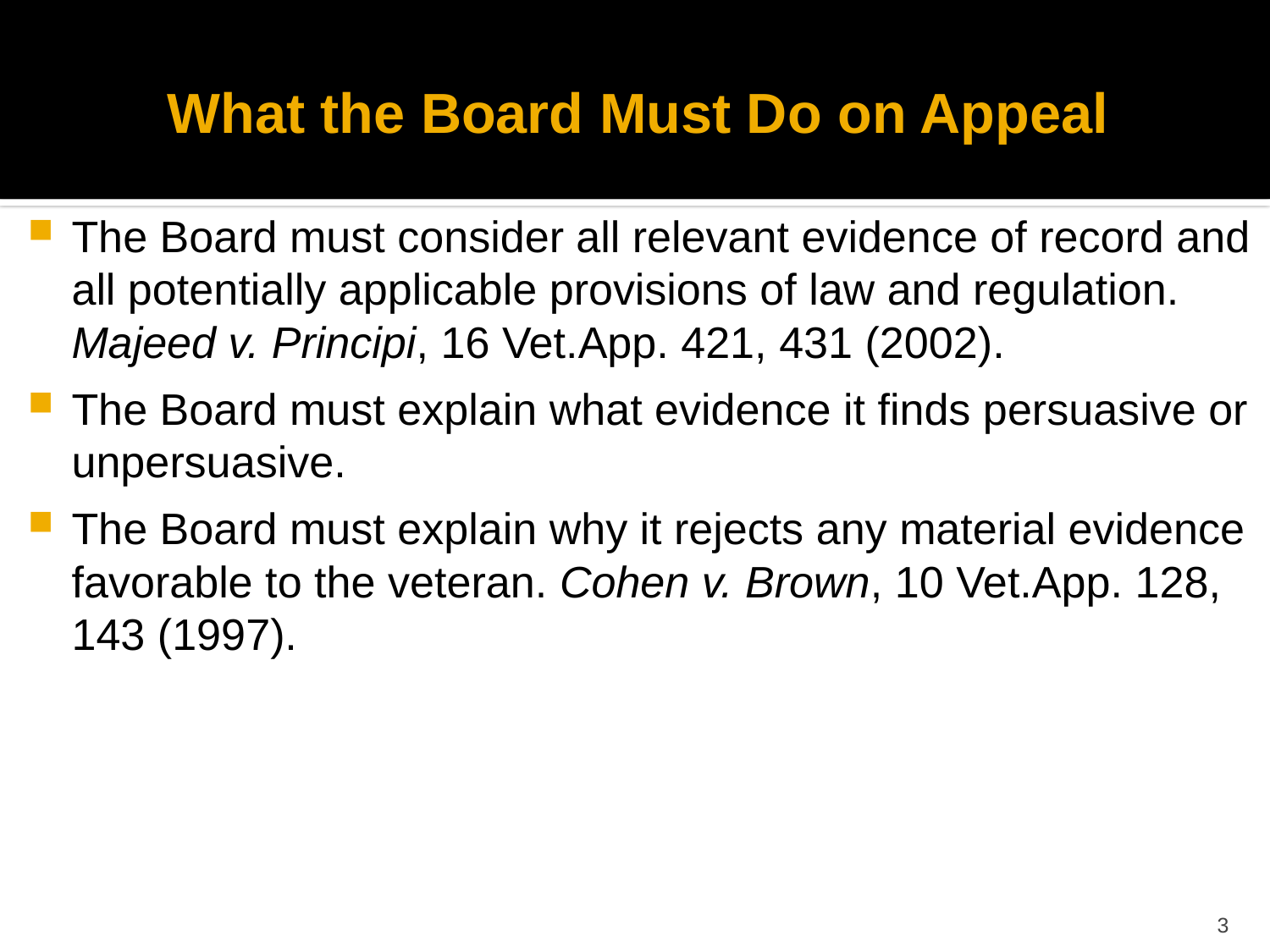

# What the Board Must Do on Appeal
The Board must consider all relevant evidence of record and all potentially applicable provisions of law and regulation. Majeed v. Principi, 16 Vet.App. 421, 431 (2002).
The Board must explain what evidence it finds persuasive or unpersuasive.
The Board must explain why it rejects any material evidence favorable to the veteran. Cohen v. Brown, 10 Vet.App. 128, 143 (1997). ​
3